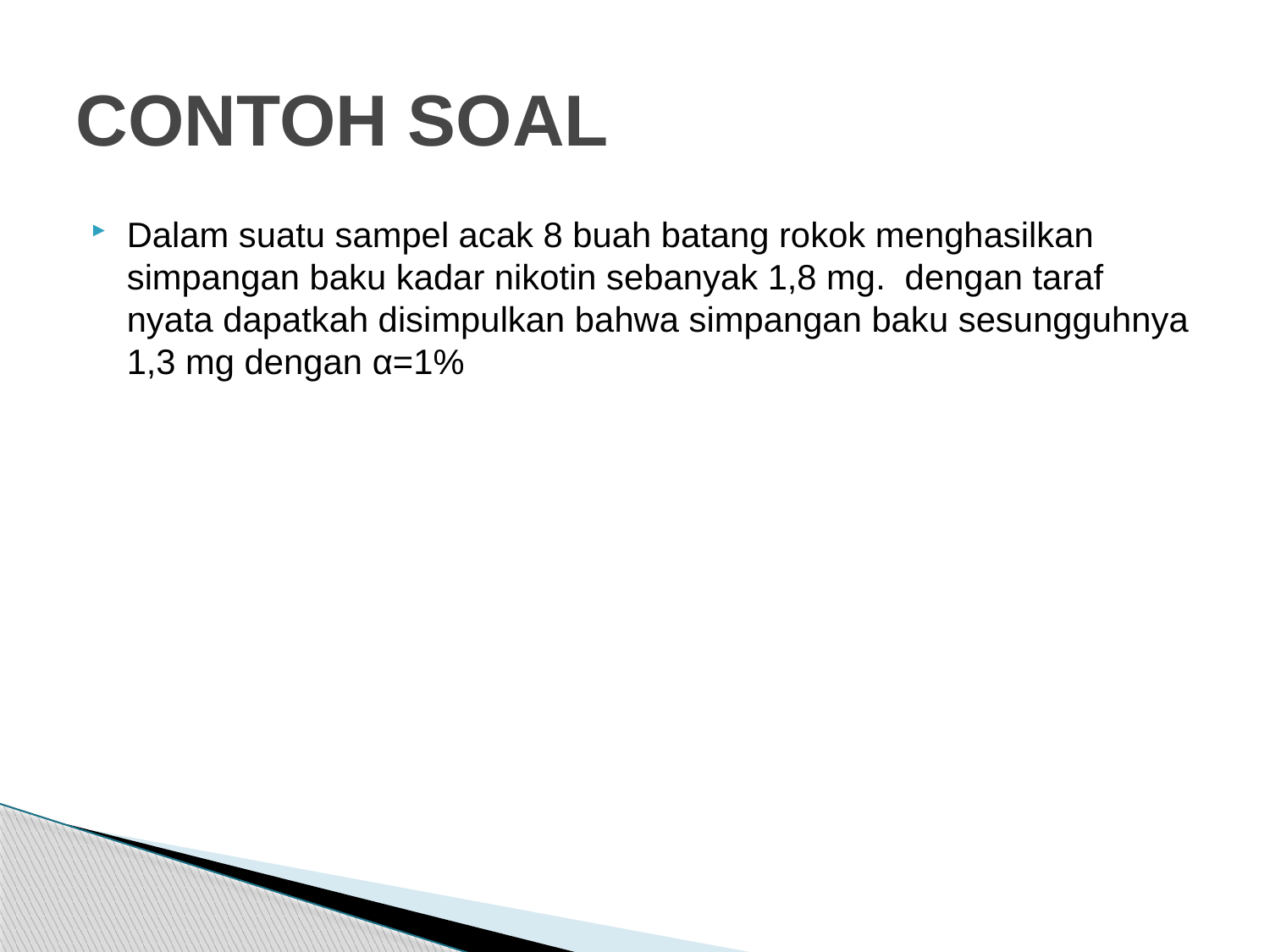

# CONTOH SOAL
Dalam suatu sampel acak 8 buah batang rokok menghasilkan simpangan baku kadar nikotin sebanyak 1,8 mg.  dengan taraf nyata dapatkah disimpulkan bahwa simpangan baku sesungguhnya 1,3 mg dengan α=1%